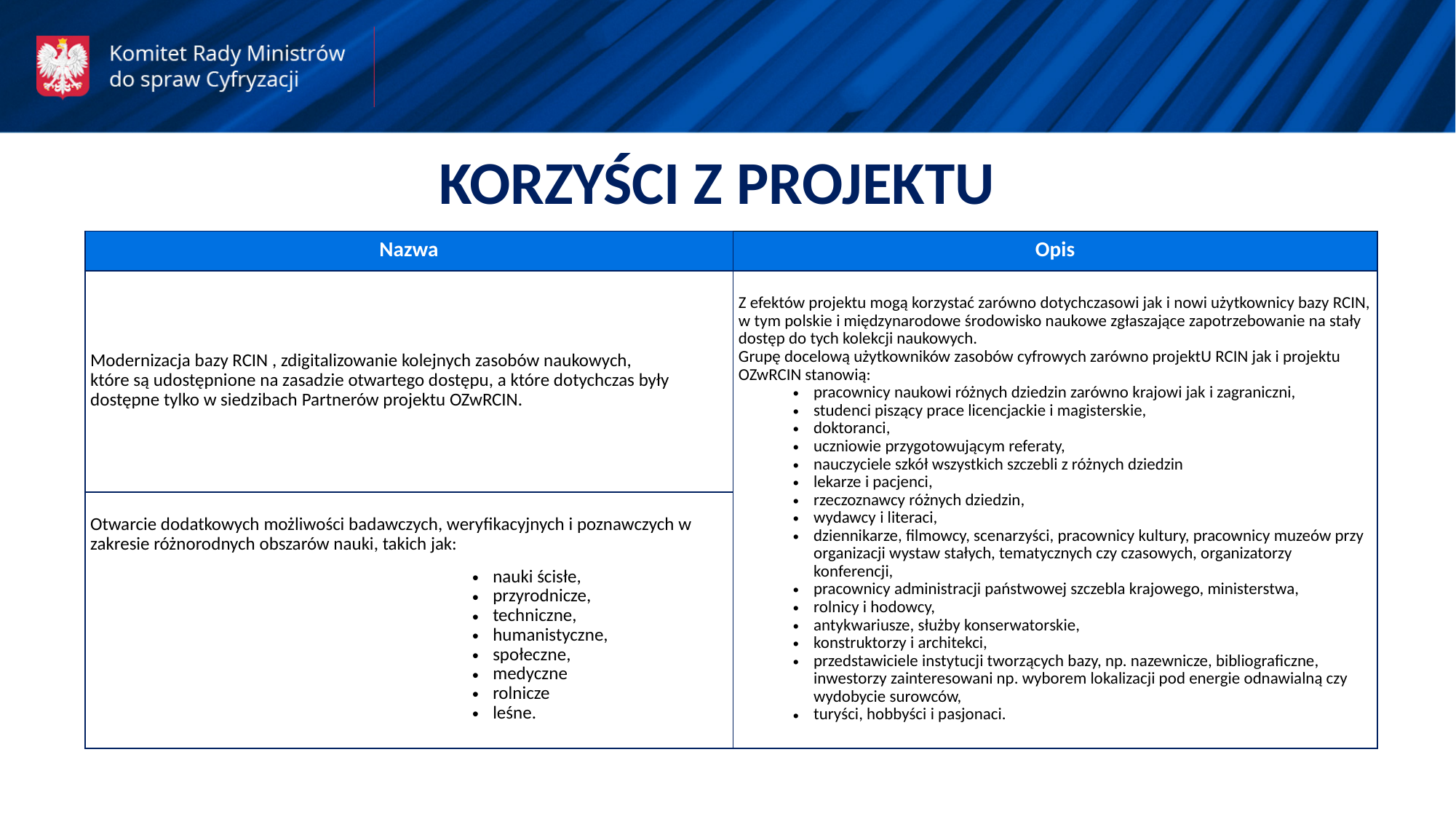

KORZYŚCI Z PROJEKTU
| Nazwa | Opis |
| --- | --- |
| Modernizacja bazy RCIN , zdigitalizowanie kolejnych zasobów naukowych, które są udostępnione na zasadzie otwartego dostępu, a które dotychczas były dostępne tylko w siedzibach Partnerów projektu OZwRCIN. | Z efektów projektu mogą korzystać zarówno dotychczasowi jak i nowi użytkownicy bazy RCIN, w tym polskie i międzynarodowe środowisko naukowe zgłaszające zapotrzebowanie na stały dostęp do tych kolekcji naukowych. Grupę docelową użytkowników zasobów cyfrowych zarówno projektU RCIN jak i projektu OZwRCIN stanowią: pracownicy naukowi różnych dziedzin zarówno krajowi jak i zagraniczni, studenci piszący prace licencjackie i magisterskie, doktoranci, uczniowie przygotowującym referaty, nauczyciele szkół wszystkich szczebli z różnych dziedzin lekarze i pacjenci, rzeczoznawcy różnych dziedzin, wydawcy i literaci, dziennikarze, filmowcy, scenarzyści, pracownicy kultury, pracownicy muzeów przy organizacji wystaw stałych, tematycznych czy czasowych, organizatorzy konferencji, pracownicy administracji państwowej szczebla krajowego, ministerstwa, rolnicy i hodowcy, antykwariusze, służby konserwatorskie, konstruktorzy i architekci, przedstawiciele instytucji tworzących bazy, np. nazewnicze, bibliograficzne, inwestorzy zainteresowani np. wyborem lokalizacji pod energie odnawialną czy wydobycie surowców, turyści, hobbyści i pasjonaci. |
| Otwarcie dodatkowych możliwości badawczych, weryfikacyjnych i poznawczych w zakresie różnorodnych obszarów nauki, takich jak: nauki ścisłe, przyrodnicze, techniczne, humanistyczne, społeczne, medyczne rolnicze leśne. |  |